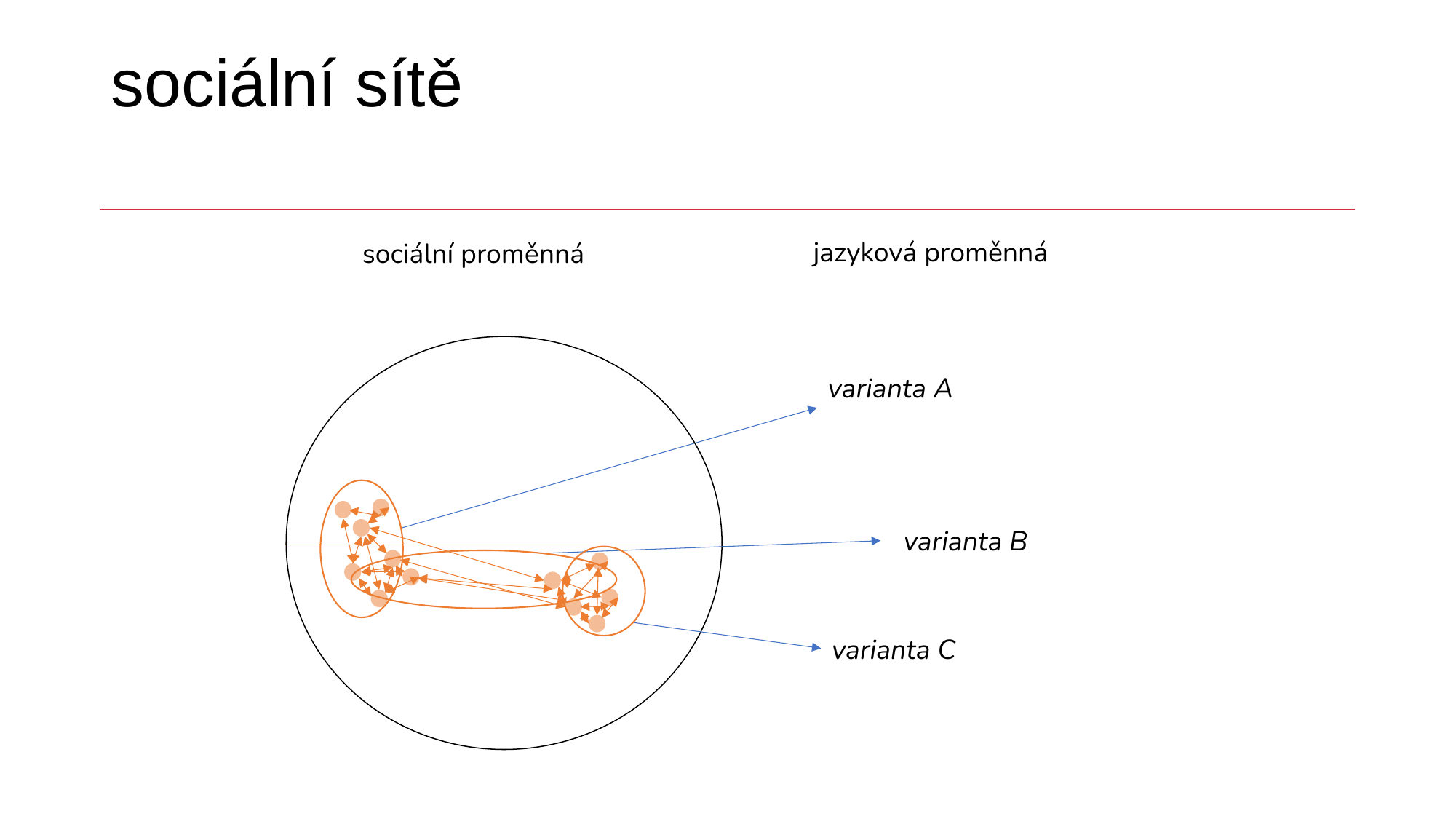

# sociální sítě
jazyková proměnná
sociální proměnná

varianta A

varianta B

varianta C